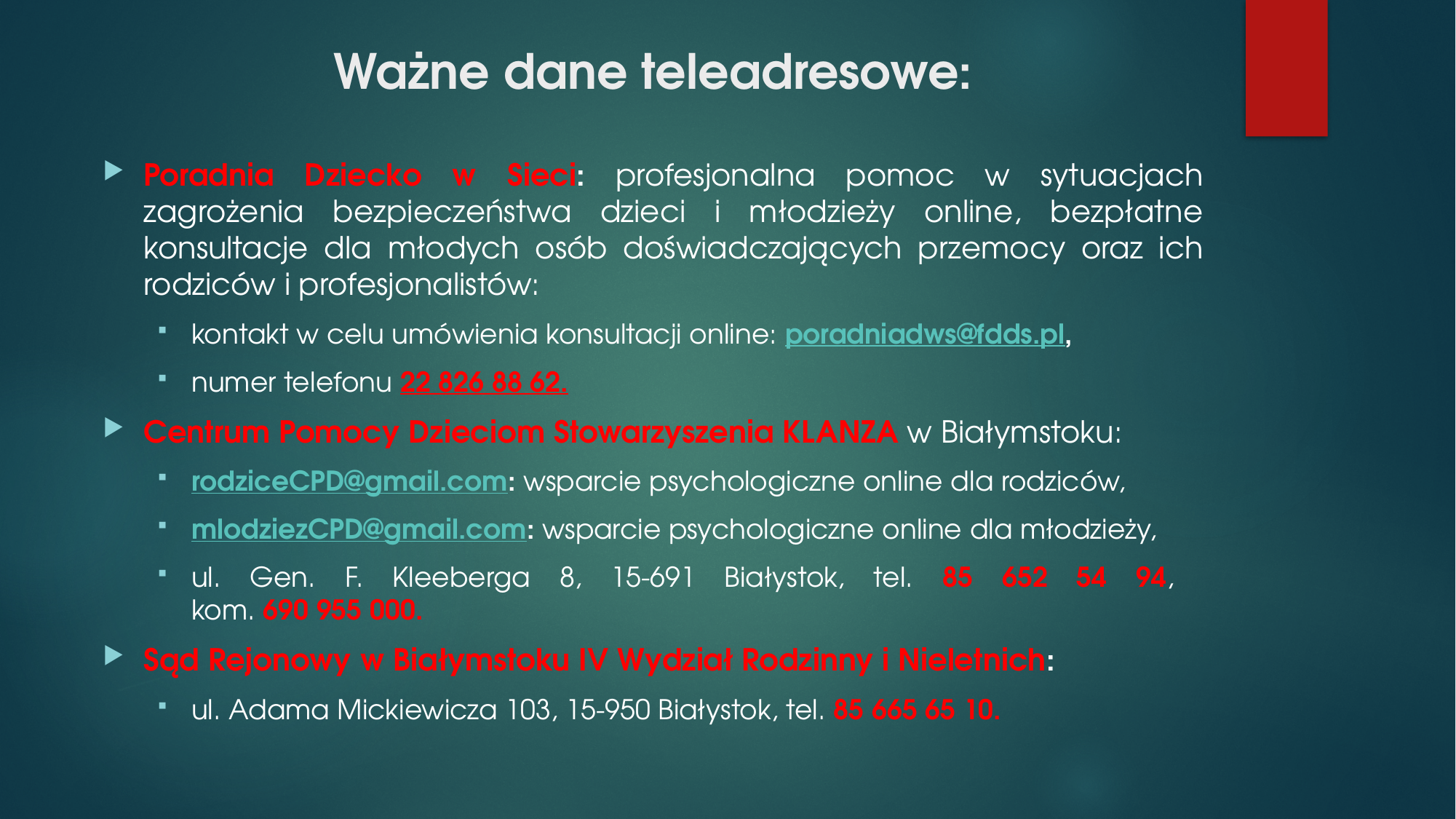

# Ważne dane teleadresowe:
Poradnia Dziecko w Sieci: profesjonalna pomoc w sytuacjach zagrożenia bezpieczeństwa dzieci i młodzieży online, bezpłatne konsultacje dla młodych osób doświadczających przemocy oraz ich rodziców i profesjonalistów:
kontakt w celu umówienia konsultacji online: poradniadws@fdds.pl,
numer telefonu 22 826 88 62.
Centrum Pomocy Dzieciom Stowarzyszenia KLANZA w Białymstoku:
rodziceCPD@gmail.com: wsparcie psychologiczne online dla rodziców,
mlodziezCPD@gmail.com: wsparcie psychologiczne online dla młodzieży,
ul. Gen. F. Kleeberga 8, 15-691 Białystok, tel. 85 652 54 94,
kom. 690 955 000.
Sąd Rejonowy w Białymstoku IV Wydział Rodzinny i Nieletnich:
ul. Adama Mickiewicza 103, 15-950 Białystok, tel. 85 665 65 10.